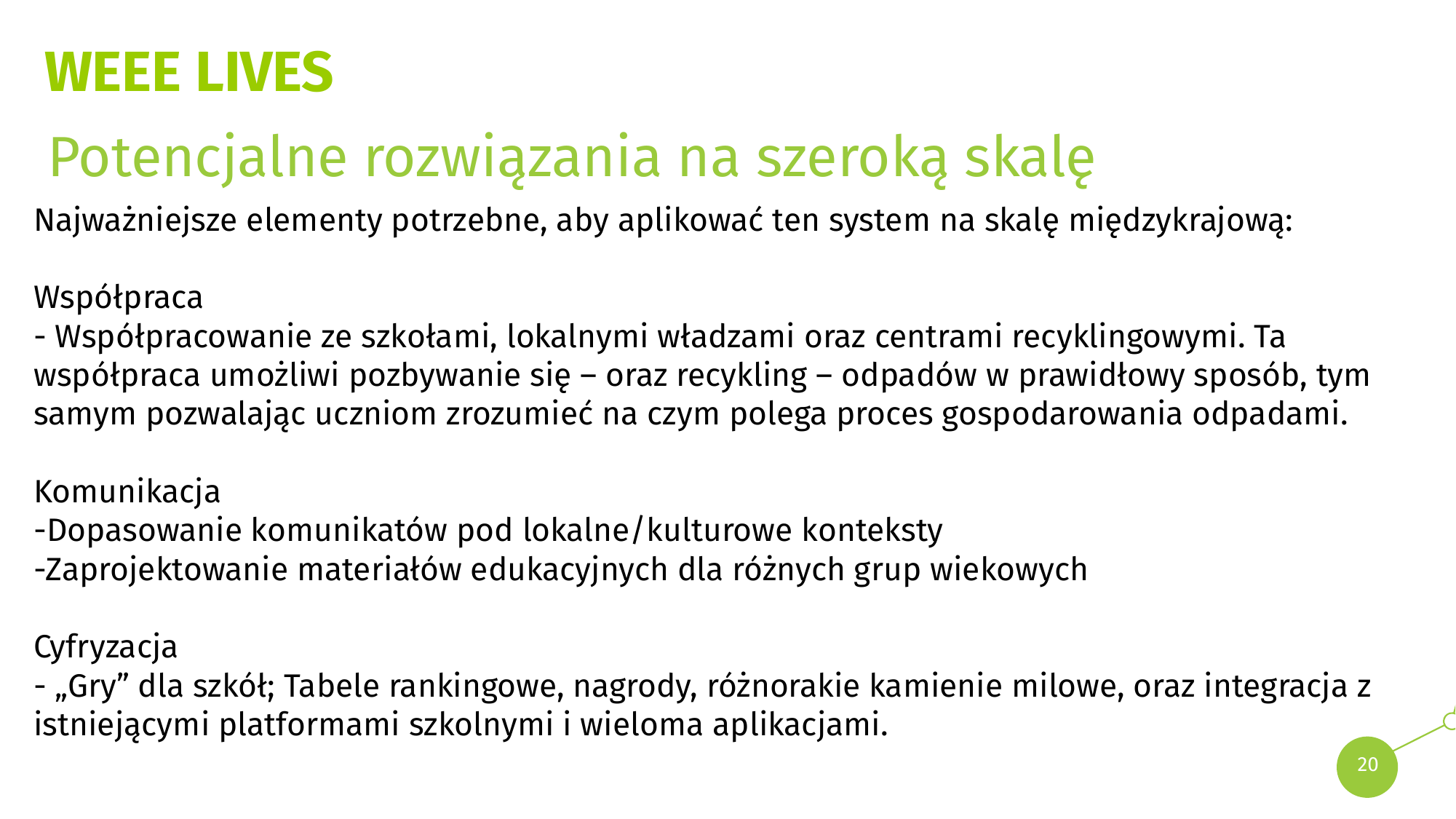

# WEEE LIVES
Potencjalne rozwiązania na szeroką skalę
Najważniejsze elementy potrzebne, aby aplikować ten system na skalę międzykrajową:
Współpraca
- Współpracowanie ze szkołami, lokalnymi władzami oraz centrami recyklingowymi. Ta współpraca umożliwi pozbywanie się – oraz recykling – odpadów w prawidłowy sposób, tym samym pozwalając uczniom zrozumieć na czym polega proces gospodarowania odpadami.
Komunikacja
-Dopasowanie komunikatów pod lokalne/kulturowe konteksty
-Zaprojektowanie materiałów edukacyjnych dla różnych grup wiekowych
Cyfryzacja
- „Gry” dla szkół; Tabele rankingowe, nagrody, różnorakie kamienie milowe, oraz integracja z istniejącymi platformami szkolnymi i wieloma aplikacjami.